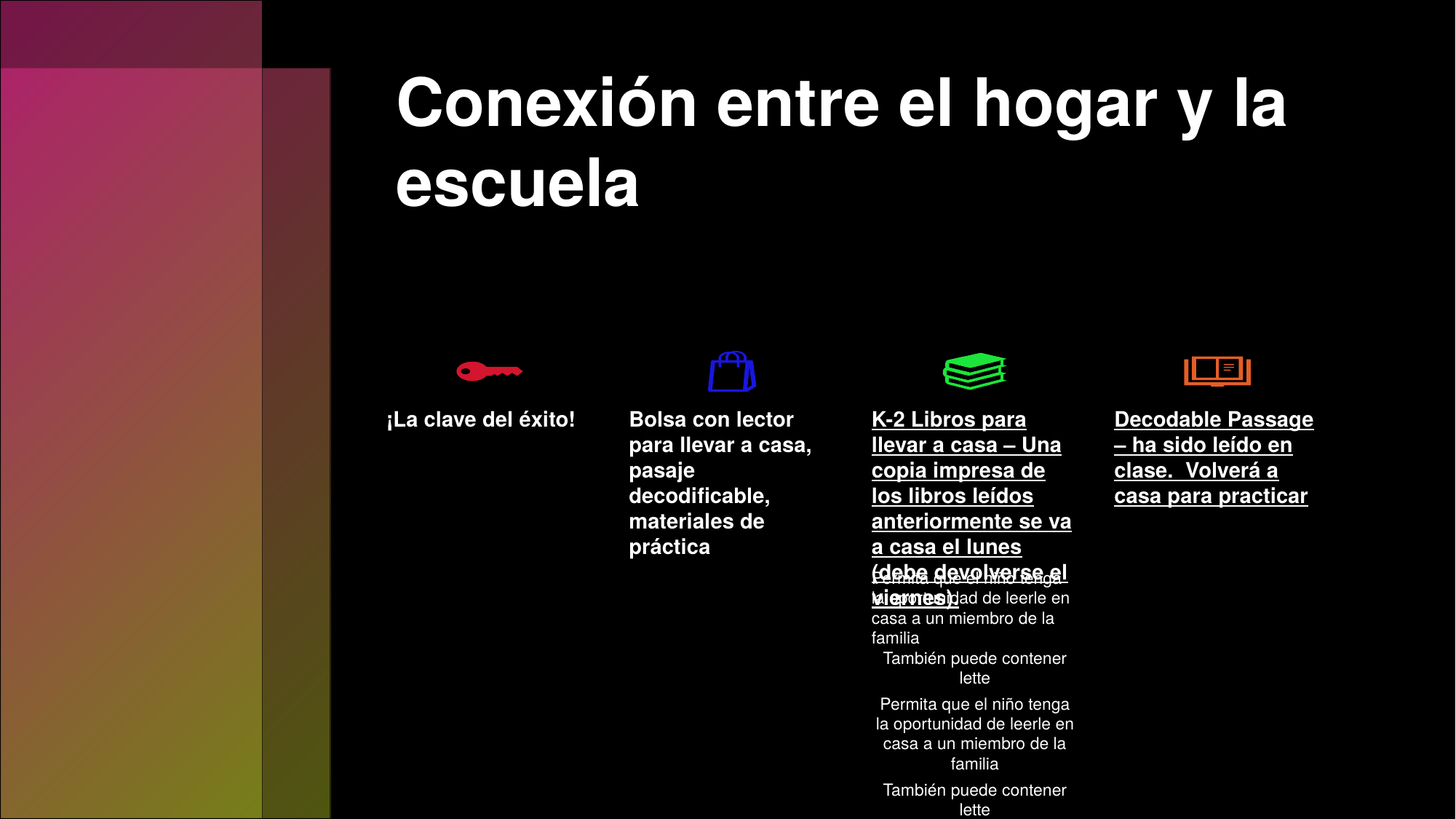

# Conexión entre el hogar y la escuela

¡La clave del éxito!

Bolsa con lector para llevar a casa, pasaje decodificable, materiales de práctica

K-2 Libros para llevar a casa – Una copia impresa de los libros leídos anteriormente se va a casa el lunes (debe devolverse el viernes).

Permita que el niño tenga la oportunidad de leerle en casa a un miembro de la familia
También puede contener lette
Permita que el niño tenga la oportunidad de leerle en casa a un miembro de la familia
También puede contener lette
Permita que el niño tenga la oportunidad de leerle en casa a un miembro de la familia
También puede contener lette
Decodable Passage – ha sido leído en clase.  Volverá a casa para practicar